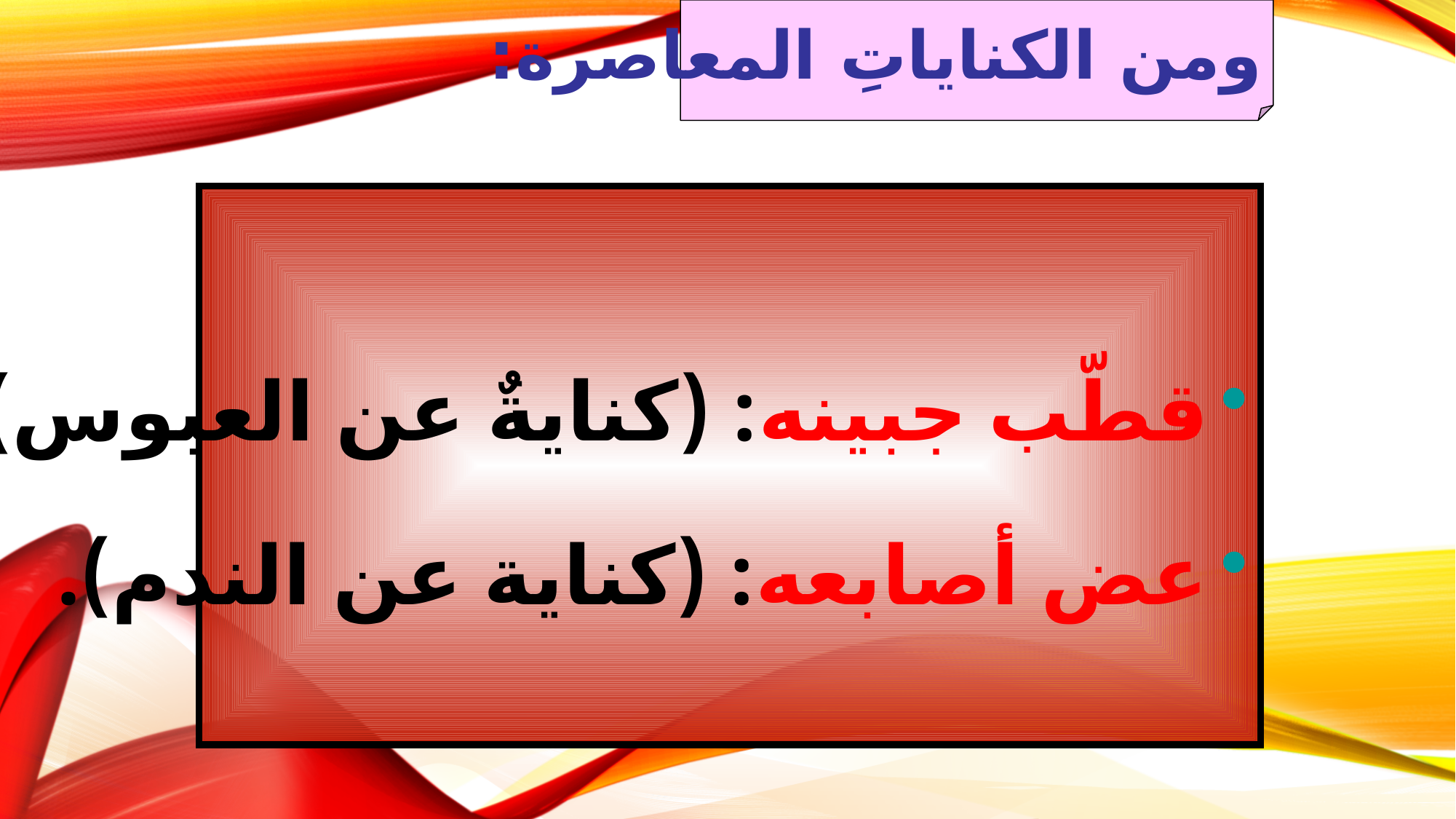

ومن الكناياتِ المعاصرة:
قطّب جبينه: (كنايةٌ عن العبوس).
عض أصابعه: (كناية عن الندم).